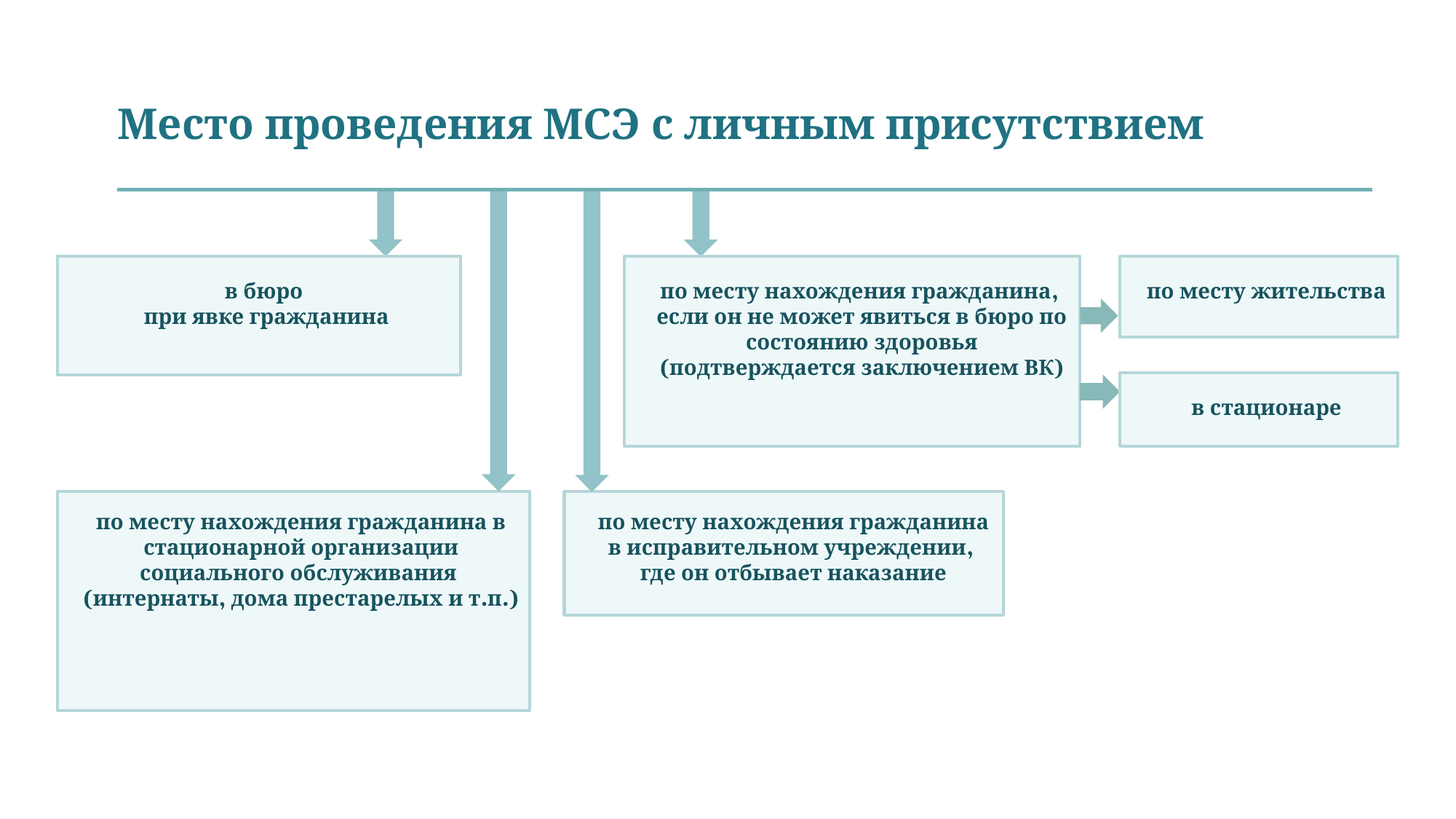

в бюро
при явке гражданина
по месту нахождения гражданина,
если он не может явиться в бюро по состоянию здоровья (подтверждается заключением ВК)
по месту нахождения гражданина в стационарной организации социального обслуживания
(интернаты, дома престарелых и т.п.)
по месту нахождения гражданина в исправительном учреждении,
где он отбывает наказание
Место проведения МСЭ с личным присутствием
по месту жительства

в стационаре